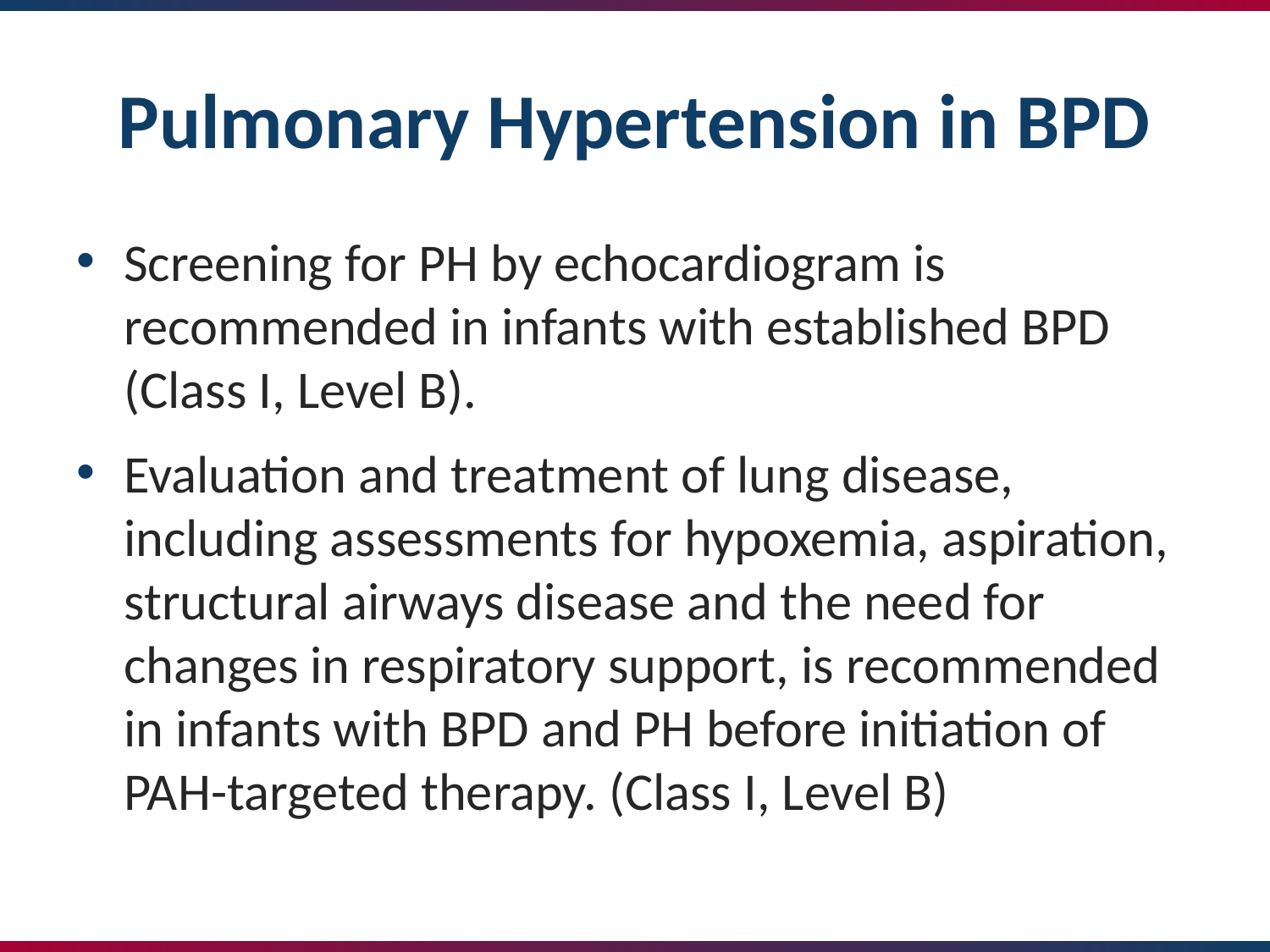

# Pulmonary Hypertension in BPD
Screening for PH by echocardiogram is recommended in infants with established BPD (Class I, Level B).
Evaluation and treatment of lung disease, including assessments for hypoxemia, aspiration, structural airways disease and the need for changes in respiratory support, is recommended in infants with BPD and PH before initiation of PAH-targeted therapy. (Class I, Level B)